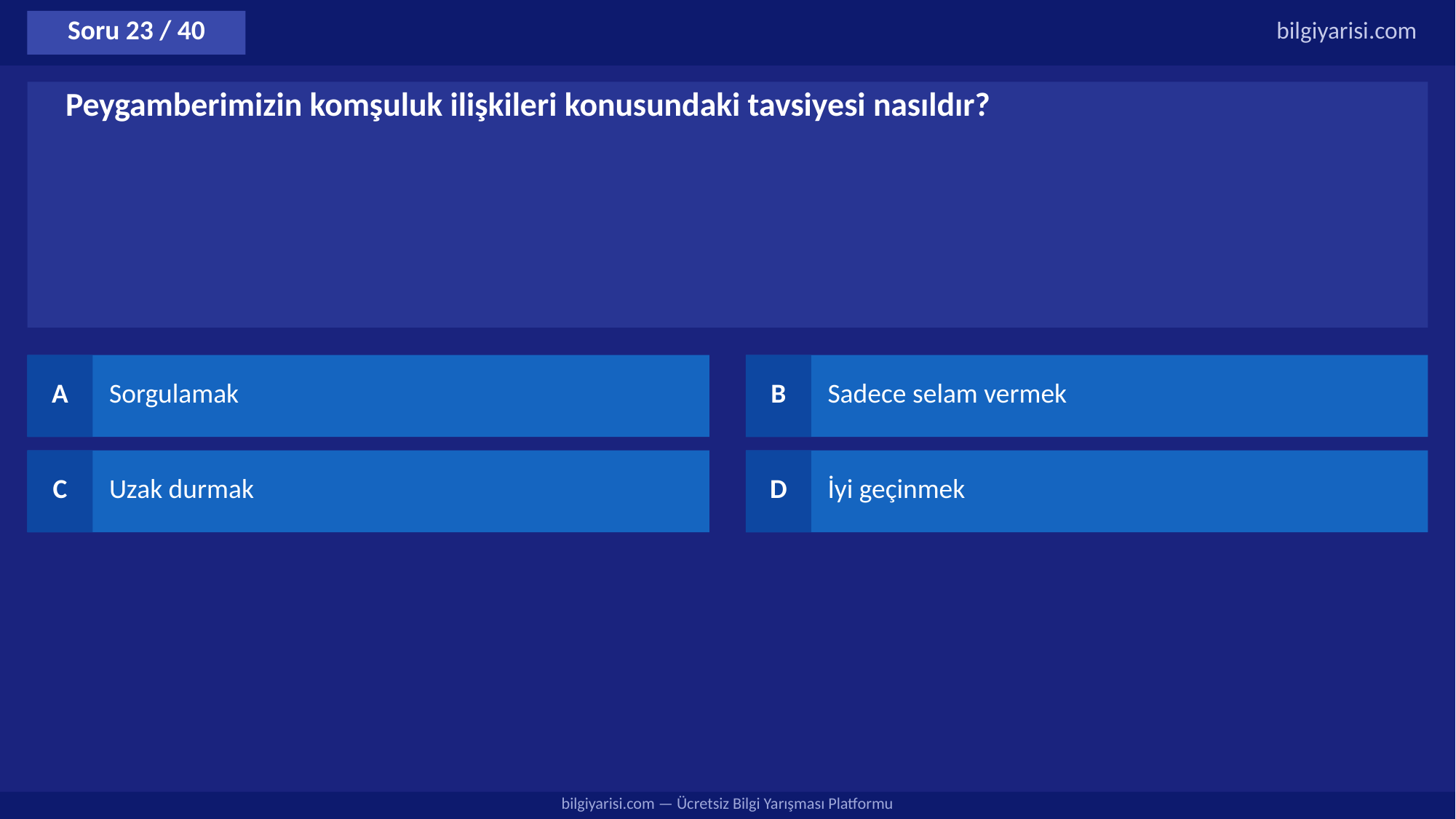

Soru 23 / 40
bilgiyarisi.com

Peygamberimizin komşuluk ilişkileri konusundaki tavsiyesi nasıldır?

A
Sorgulamak

B
Sadece selam vermek

C
Uzak durmak

D
İyi geçinmek
bilgiyarisi.com — Ücretsiz Bilgi Yarışması Platformu